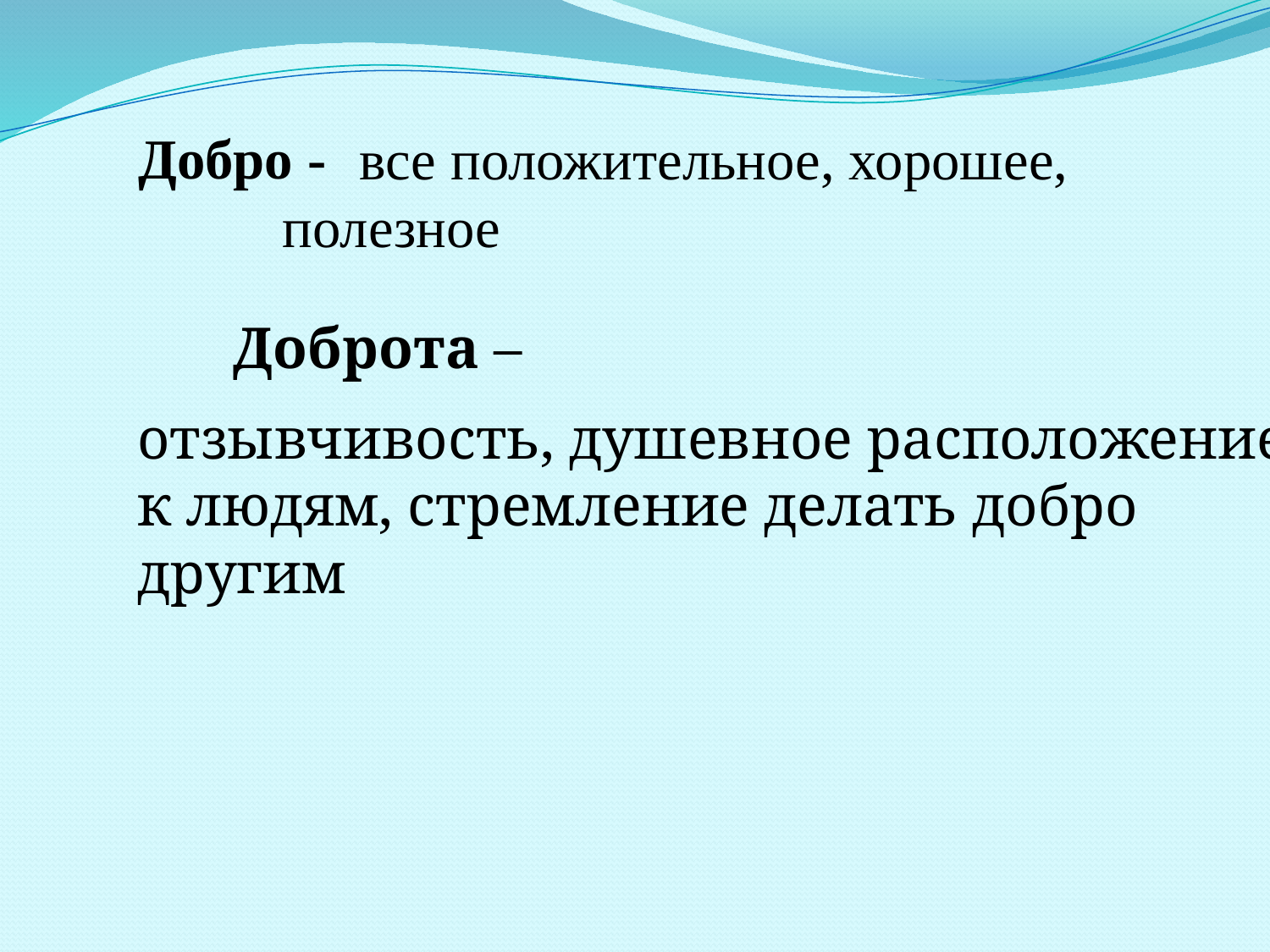

Добро -
 все положительное, хорошее, полезное
Доброта –
отзывчивость, душевное расположение к людям, стремление делать добро другим